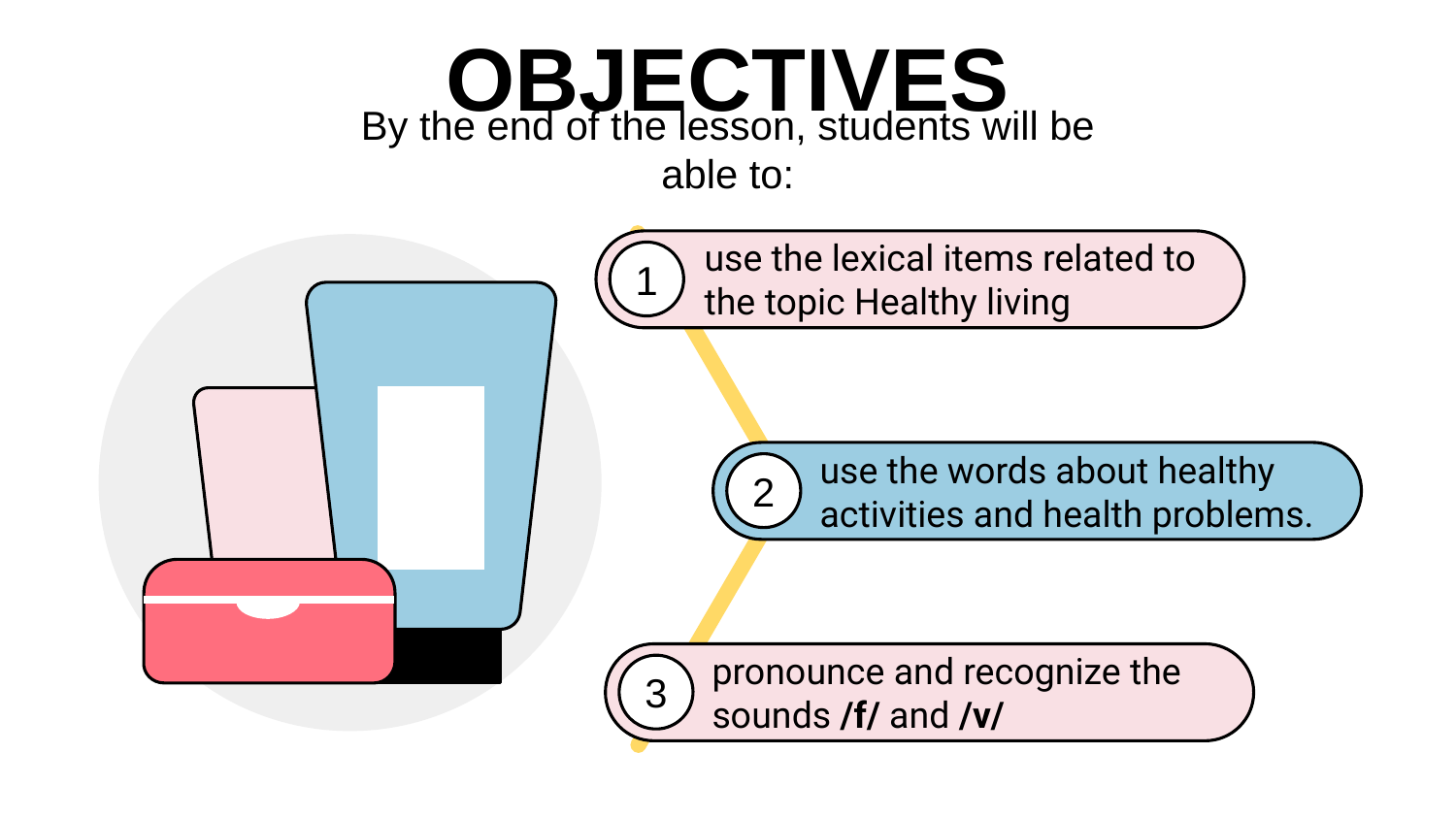

# OBJECTIVES
By the end of the lesson, students will be able to:

1
use the lexical items related to the topic Healthy living

2
use the words about healthy activities and health problems.

3
pronounce and recognize the sounds /f/ and /v/